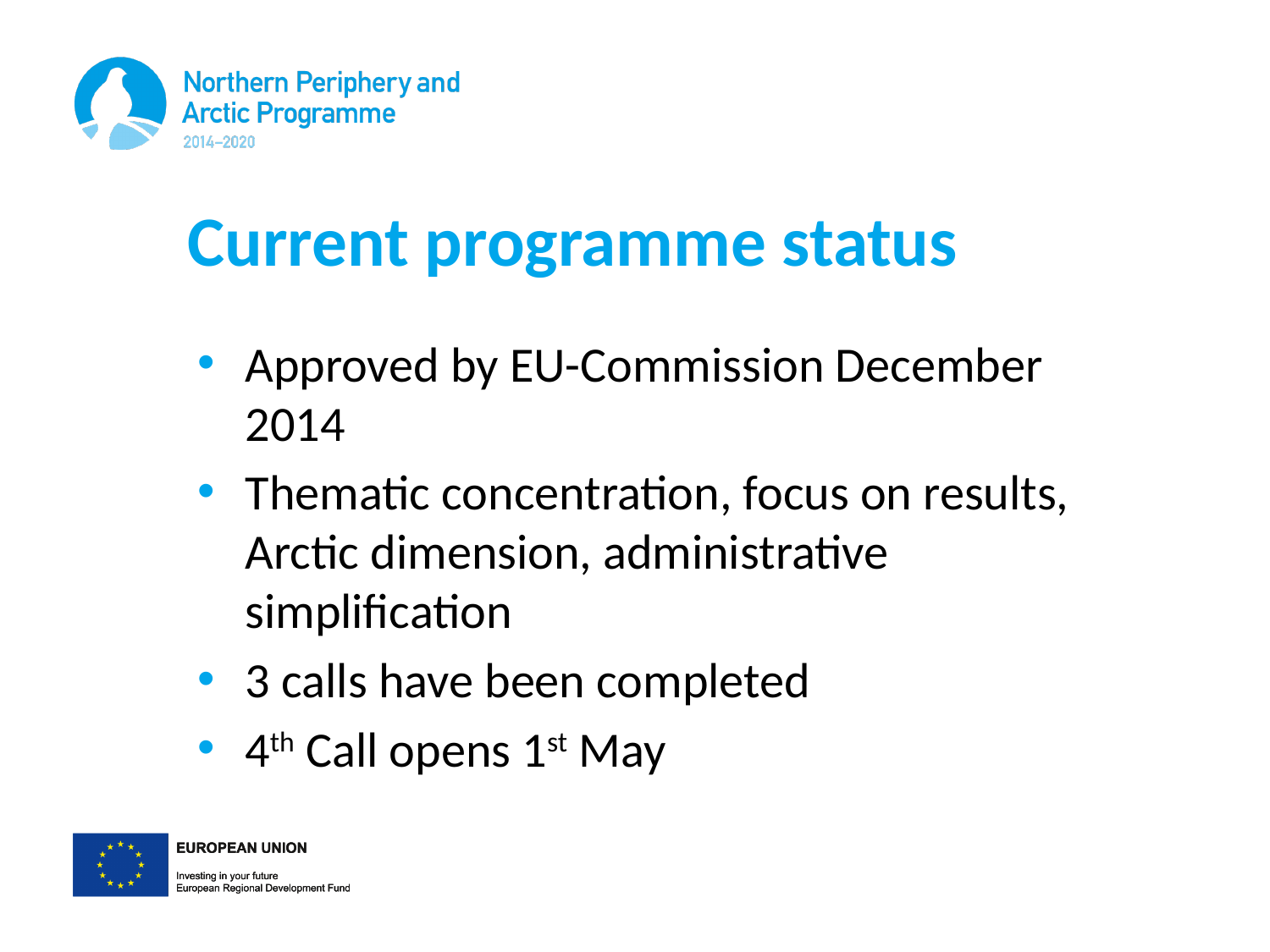

# Current programme status
Approved by EU-Commission December 2014
Thematic concentration, focus on results, Arctic dimension, administrative simplification
3 calls have been completed
4th Call opens 1st May